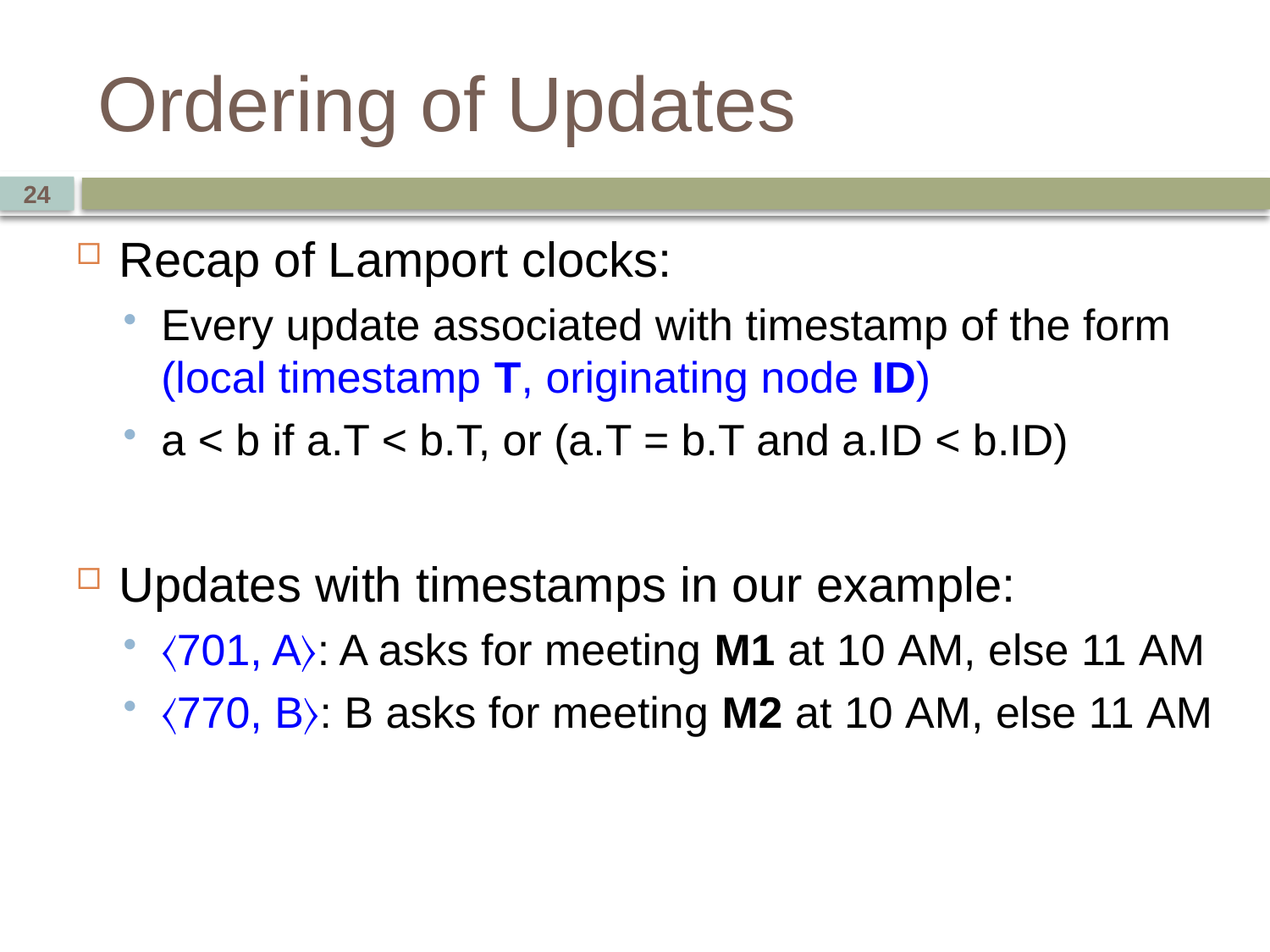

# Ordering of Updates
24
Recap of Lamport clocks:
Every update associated with timestamp of the form (local timestamp T, originating node ID)
a < b if a.T < b.T, or (a.T = b.T and a.ID < b.ID)

Updates with timestamps in our example:
〈701, A〉: A asks for meeting M1 at 10 AM, else 11 AM
〈770, B〉: B asks for meeting M2 at 10 AM, else 11 AM